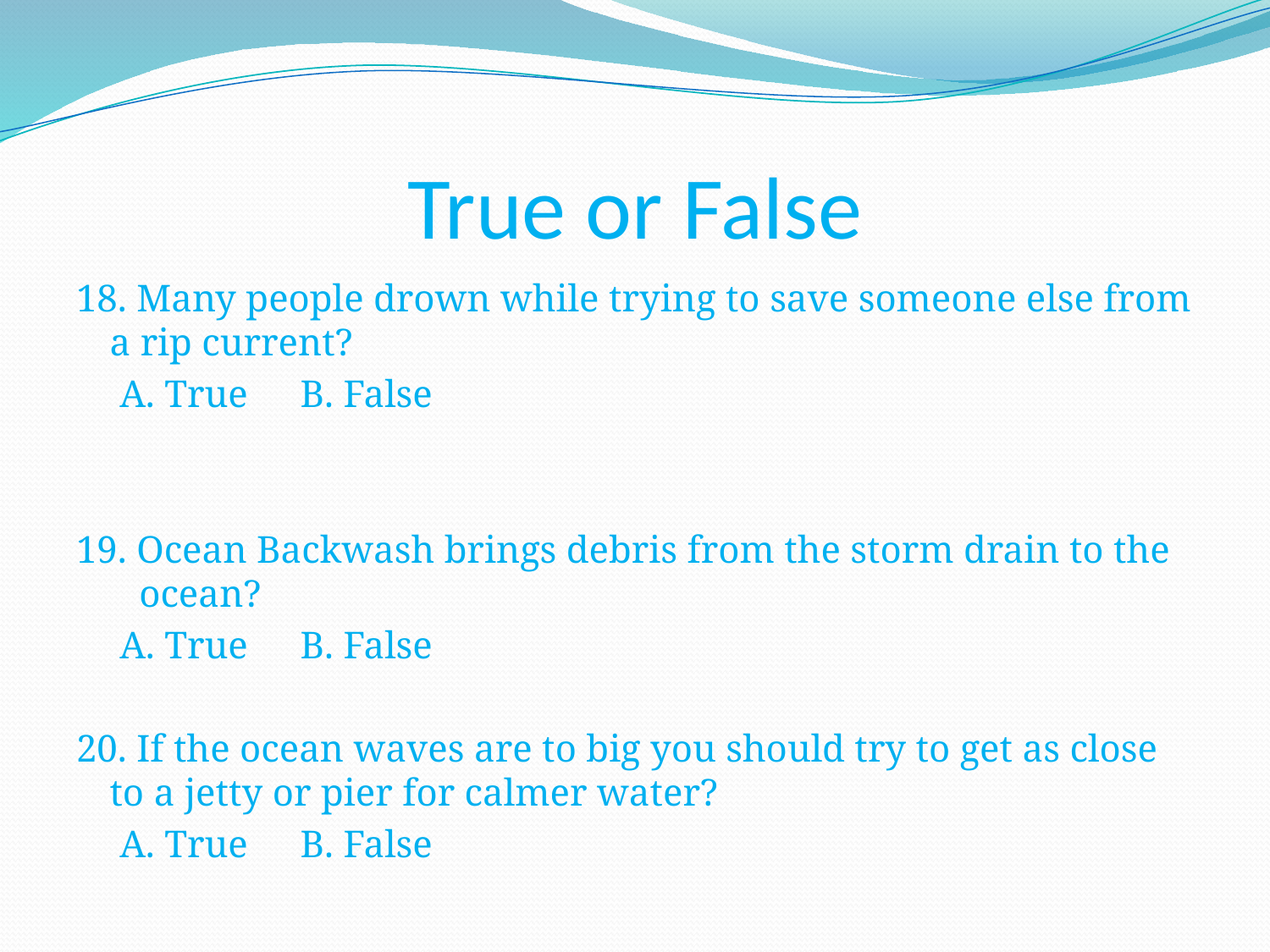

# True or False
18. Many people drown while trying to save someone else from a rip current?
	 A. True	B. False

19. Ocean Backwash brings debris from the storm drain to the ocean?
	 A. True	B. False

20. If the ocean waves are to big you should try to get as close to a jetty or pier for calmer water?
	 A. True	B. False